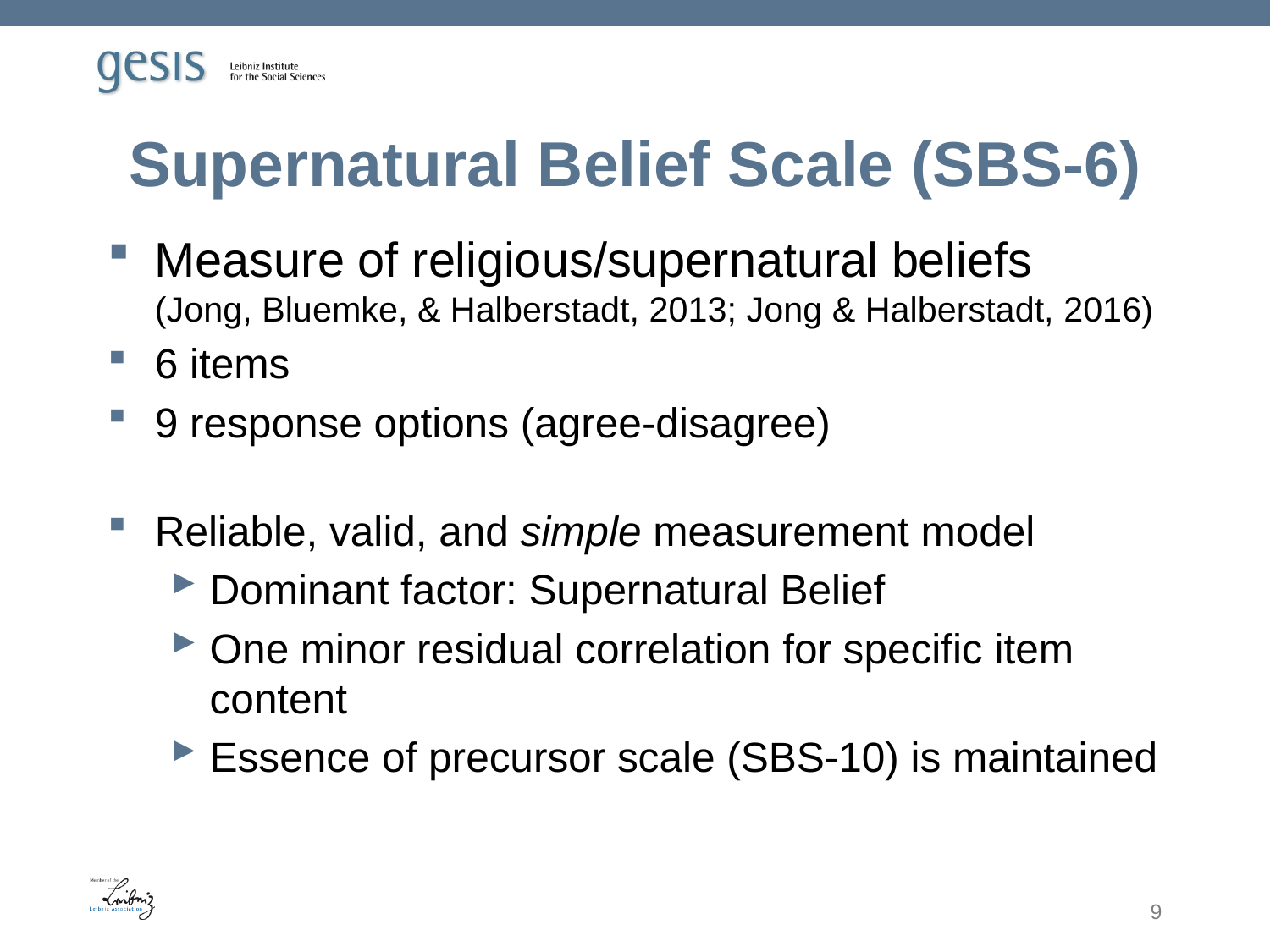

# Supernatural Belief Scale (SBS-6)
Measure of religious/supernatural beliefs
(Jong, Bluemke, & Halberstadt, 2013; Jong & Halberstadt, 2016)
6 items
9 response options (agree-disagree)
Reliable, valid, and simple measurement model
Dominant factor: Supernatural Belief
One minor residual correlation for specific item content
Essence of precursor scale (SBS-10) is maintained
9